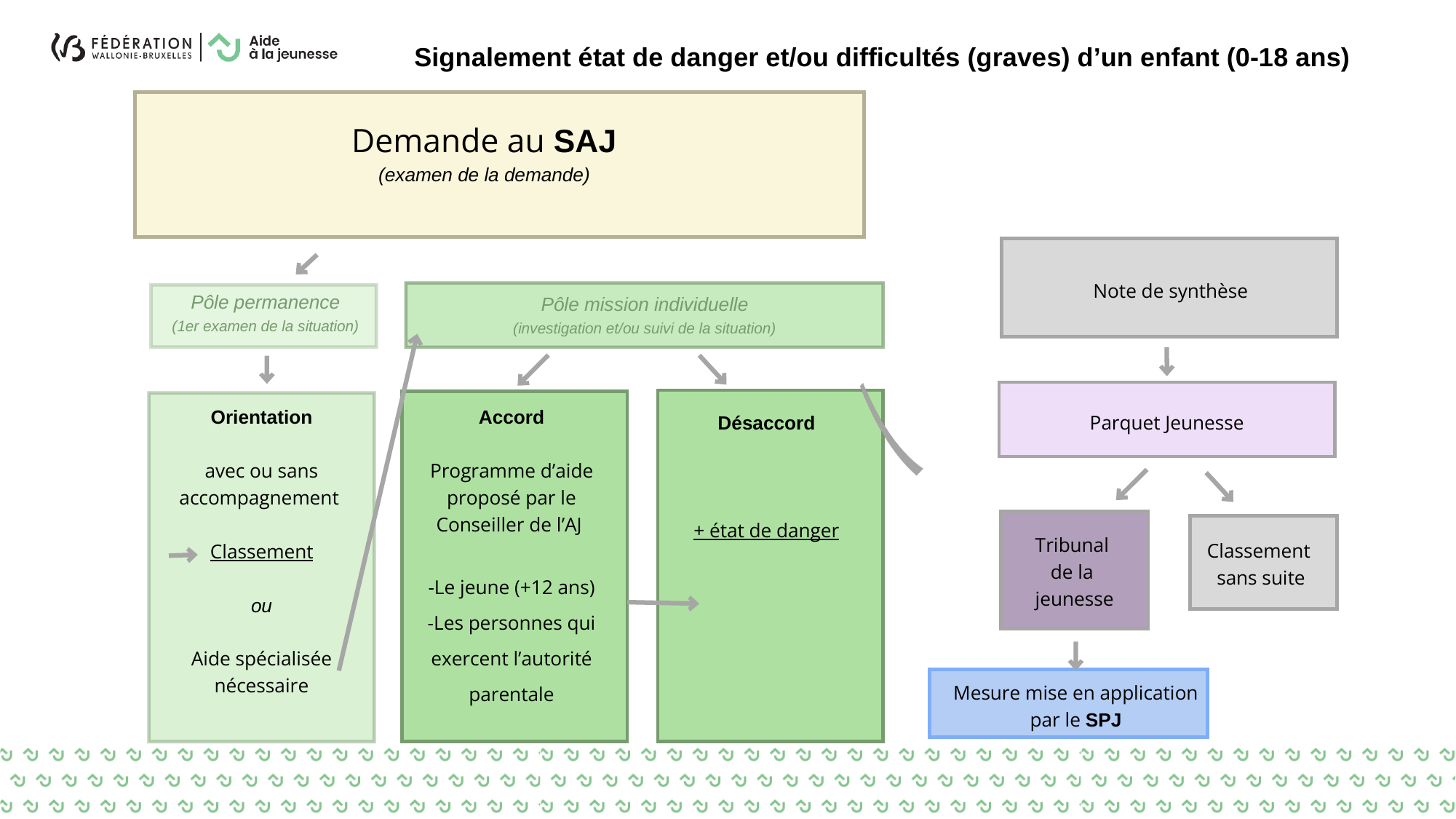

Signalement état de danger et/ou difficultés (graves) d’un enfant (0-18 ans)

Demande au SAJ
(examen de la demande)

Note de synthèse

Pôle permanence
(1er examen de la situation)
Pôle mission individuelle
(investigation et/ou suivi de la situation)

Orientation

avec ou sans accompagnement

Classement

ou

Aide spécialisée nécessaire

Accord

Programme d’aide proposé par le Conseiller de l’AJ

-Le jeune (+12 ans)
-Les personnes qui exercent l’autorité parentale

Parquet Jeunesse
Désaccord

+ état de danger

Tribunal
de la
jeunesse
Classement
sans suite

Mesure mise en application par le SPJ